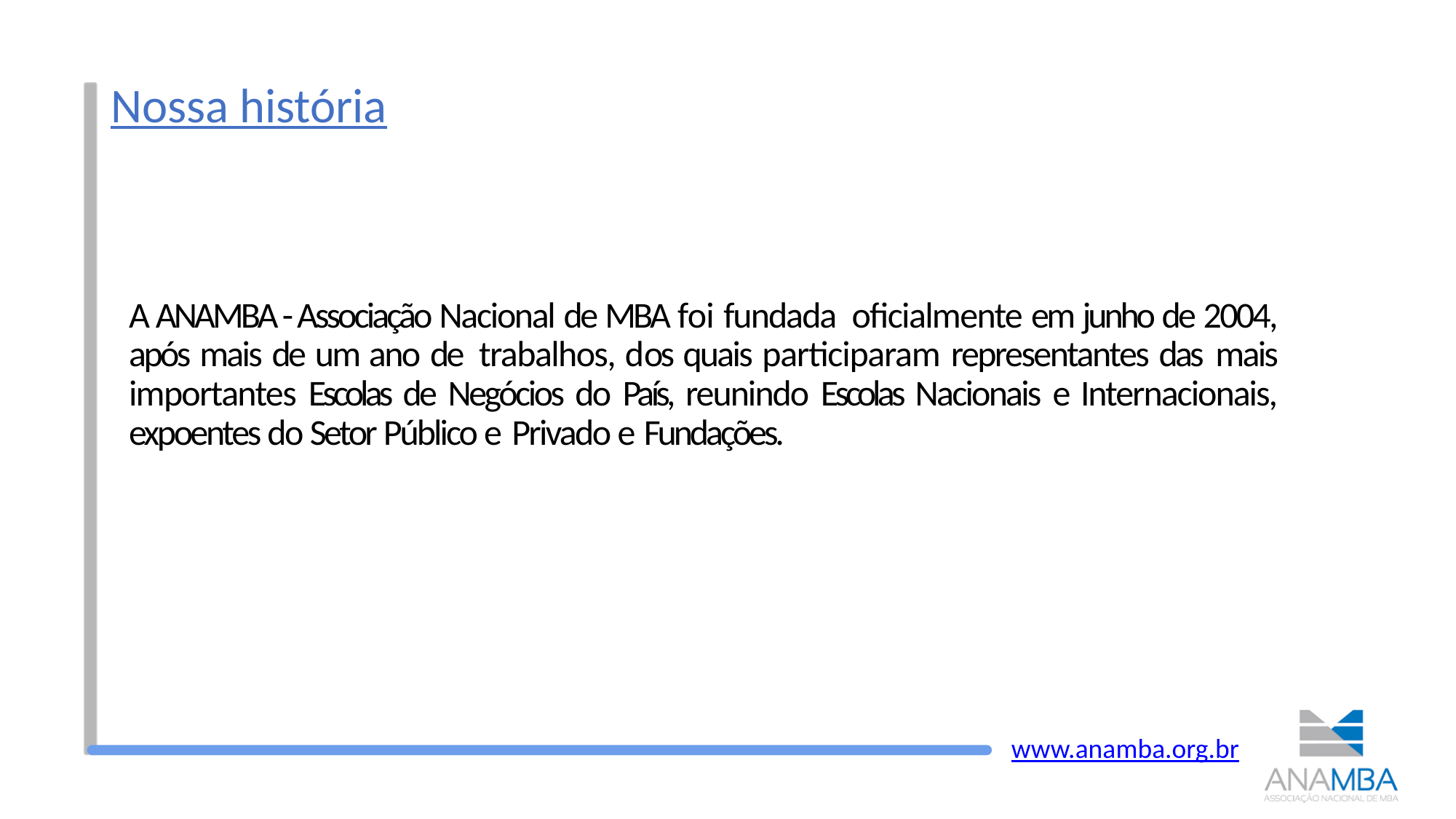

# Nossa história
A ANAMBA - Associação Nacional de MBA foi fundada  oficialmente em junho de 2004, após mais de um ano de  trabalhos, dos quais participaram representantes das mais importantes Escolas de Negócios do País, reunindo Escolas Nacionais e Internacionais, expoentes do Setor Público e  Privado e Fundações.